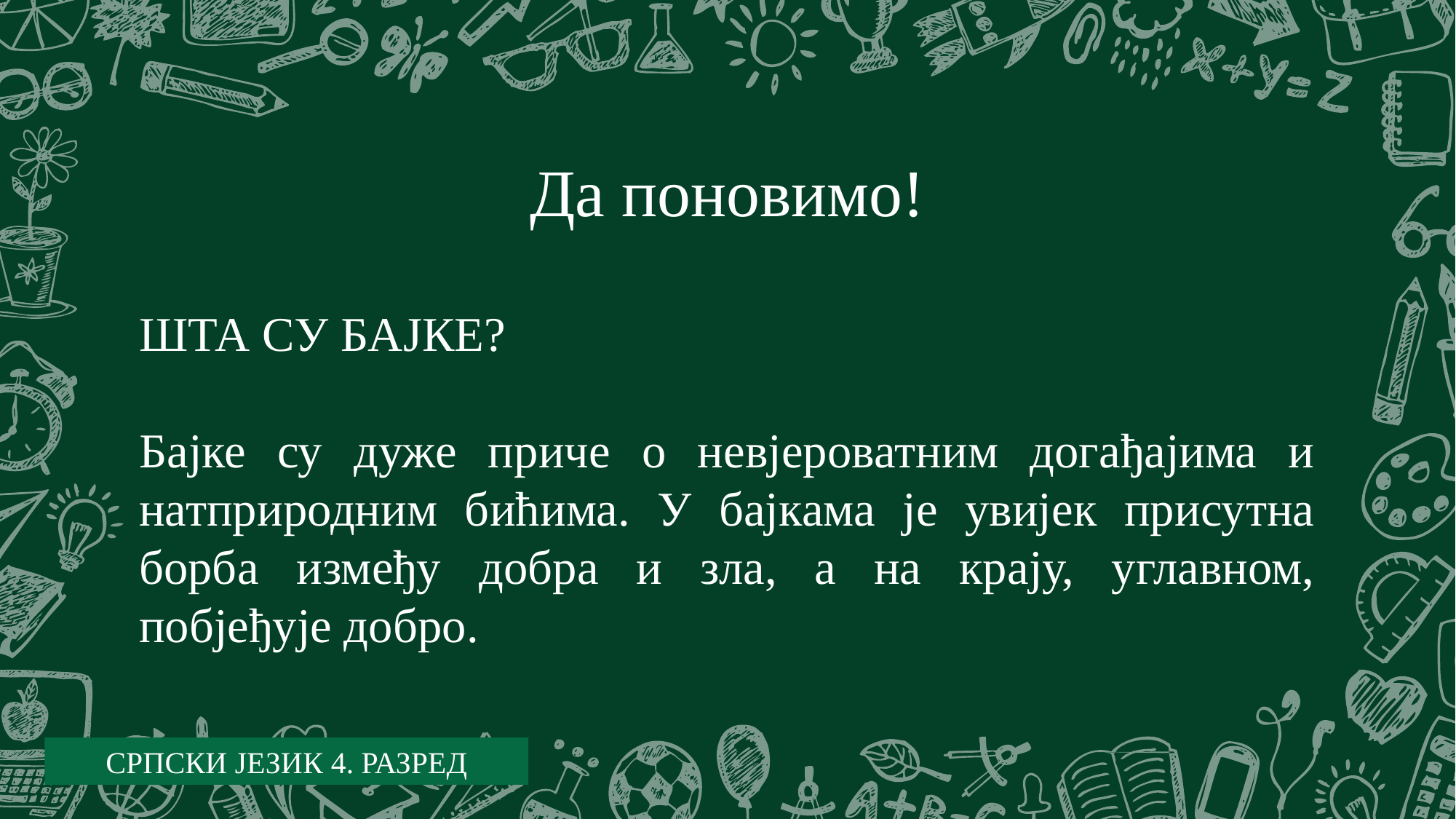

Да поновимо!
ШТА СУ БАЈКЕ?

Бајке су дуже приче о невјероватним догађајима и натприродним бићима. У бајкама је увијек присутна борба између добра и зла, а на крају, углавном, побјеђује добро.
СРПСКИ ЈЕЗИК 4. РАЗРЕД